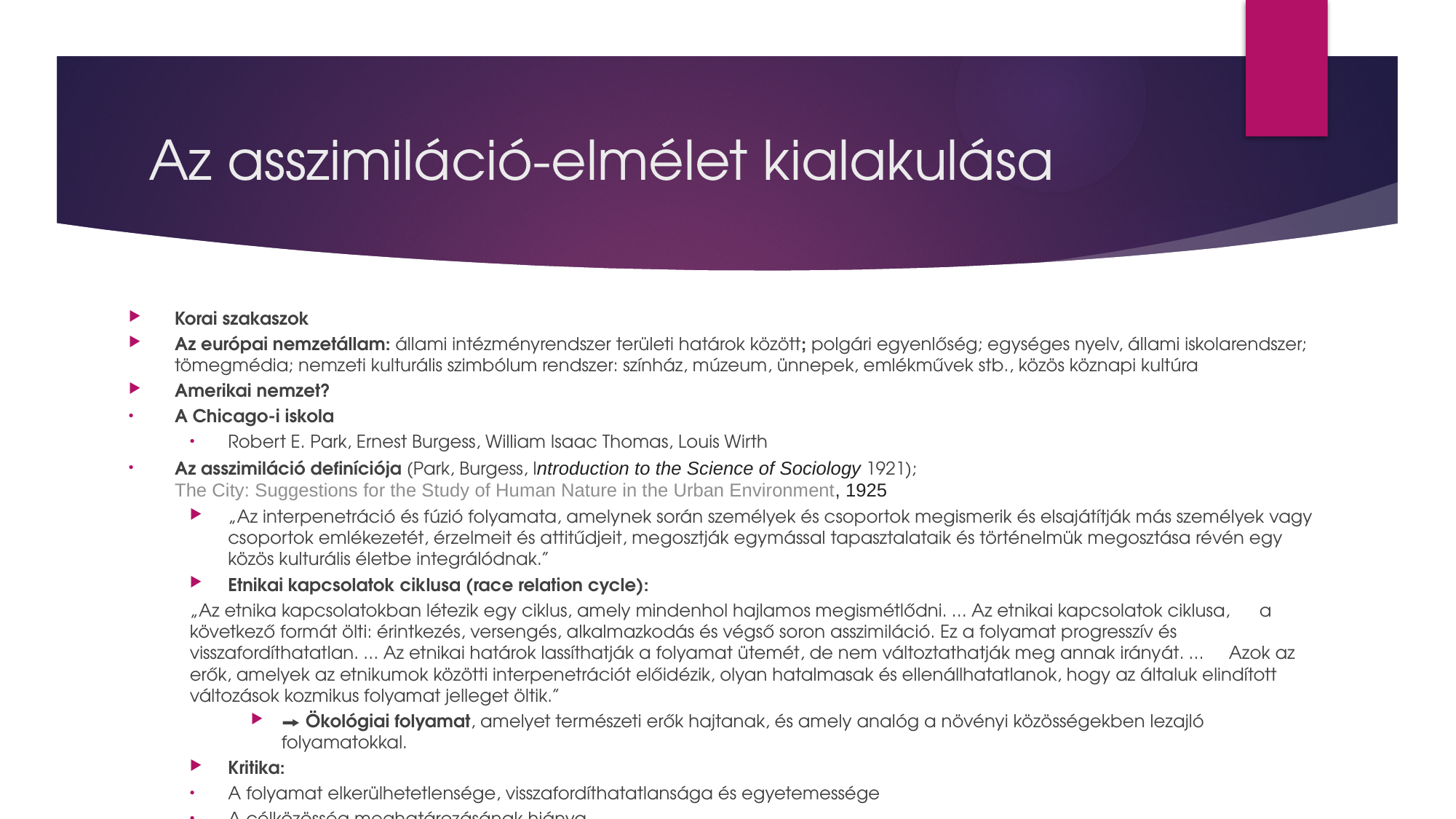

# Az asszimiláció-elmélet kialakulása
Korai szakaszok
Az európai nemzetállam: állami intézményrendszer területi határok között; polgári egyenlőség; egységes nyelv, állami iskolarendszer; tömegmédia; nemzeti kulturális szimbólum rendszer: színház, múzeum, ünnepek, emlékművek stb., közös köznapi kultúra
Amerikai nemzet?
A Chicago-i iskola
Robert E. Park, Ernest Burgess, William Isaac Thomas, Louis Wirth
Az asszimiláció definíciója (Park, Burgess, Introduction to the Science of Sociology 1921); The City: Suggestions for the Study of Human Nature in the Urban Environment, 1925
„Az interpenetráció és fúzió folyamata, amelynek során személyek és csoportok megismerik és elsajátítják más személyek vagy csoportok emlékezetét, érzelmeit és attitűdjeit, megosztják egymással tapasztalataik és történelmük megosztása révén egy közös kulturális életbe integrálódnak.”
Etnikai kapcsolatok ciklusa (race relation cycle):
	„Az etnika kapcsolatokban létezik egy ciklus, amely mindenhol hajlamos megismétlődni. … Az etnikai kapcsolatok ciklusa, 	a következő formát ölti: érintkezés, versengés, alkalmazkodás és végső soron asszimiláció. Ez a folyamat progresszív és 	visszafordíthatatlan. … Az etnikai határok lassíthatják a folyamat ütemét, de nem változtathatják meg annak irányát. … 	Azok az erők, amelyek az etnikumok közötti interpenetrációt előidézik, olyan hatalmasak és ellenállhatatlanok, hogy az általuk elindított változások kozmikus folyamat jelleget öltik.”
➡ Ökológiai folyamat, amelyet természeti erők hajtanak, és amely analóg a növényi közösségekben lezajló folyamatokkal.
Kritika:
A folyamat elkerülhetetlensége, visszafordíthatatlansága és egyetemessége
A célközösség meghatározásának hiánya